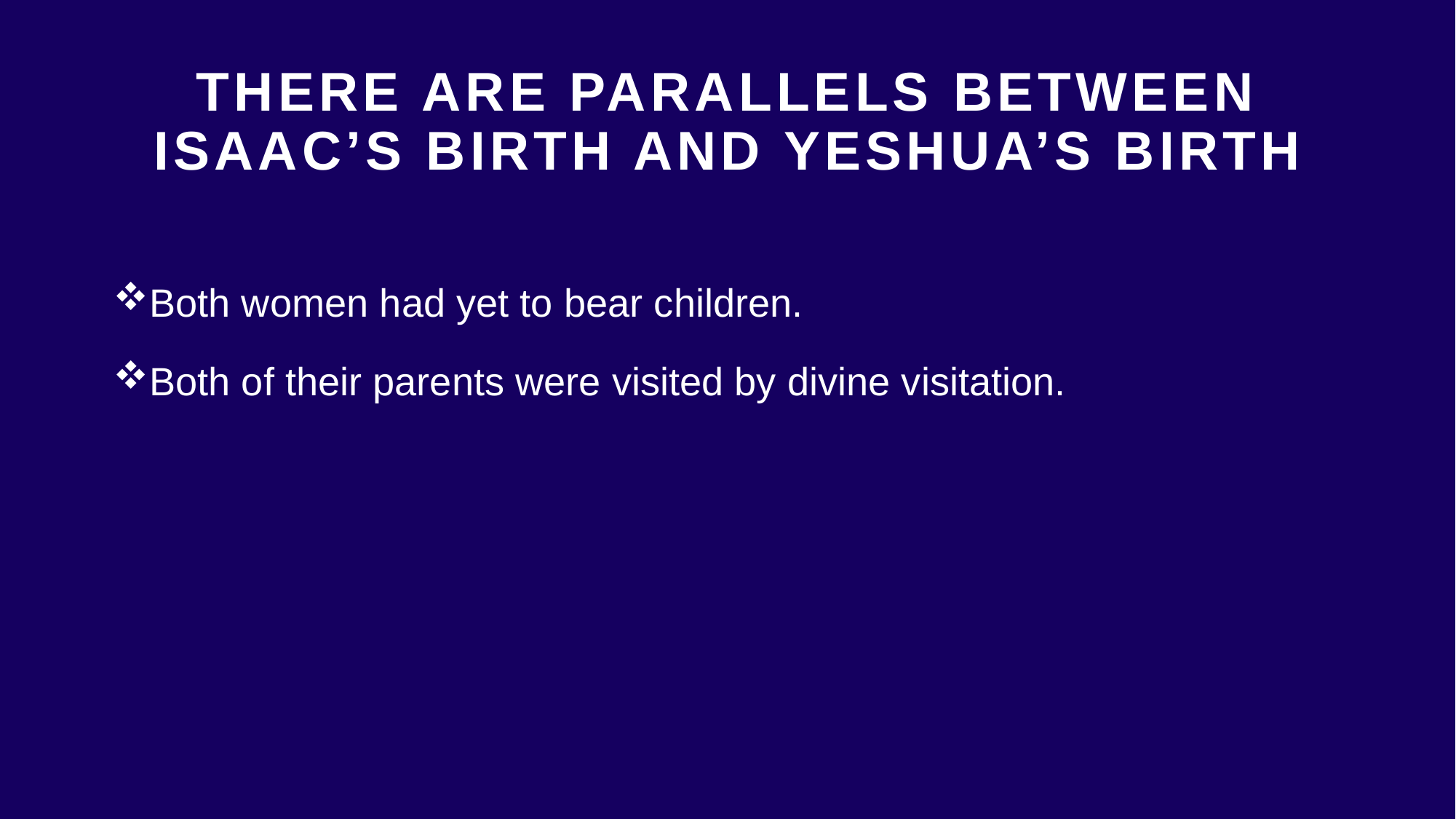

# There are parallels between Isaac’s birth and Yeshua’s birth
Both women had yet to bear children.
Both of their parents were visited by divine visitation.